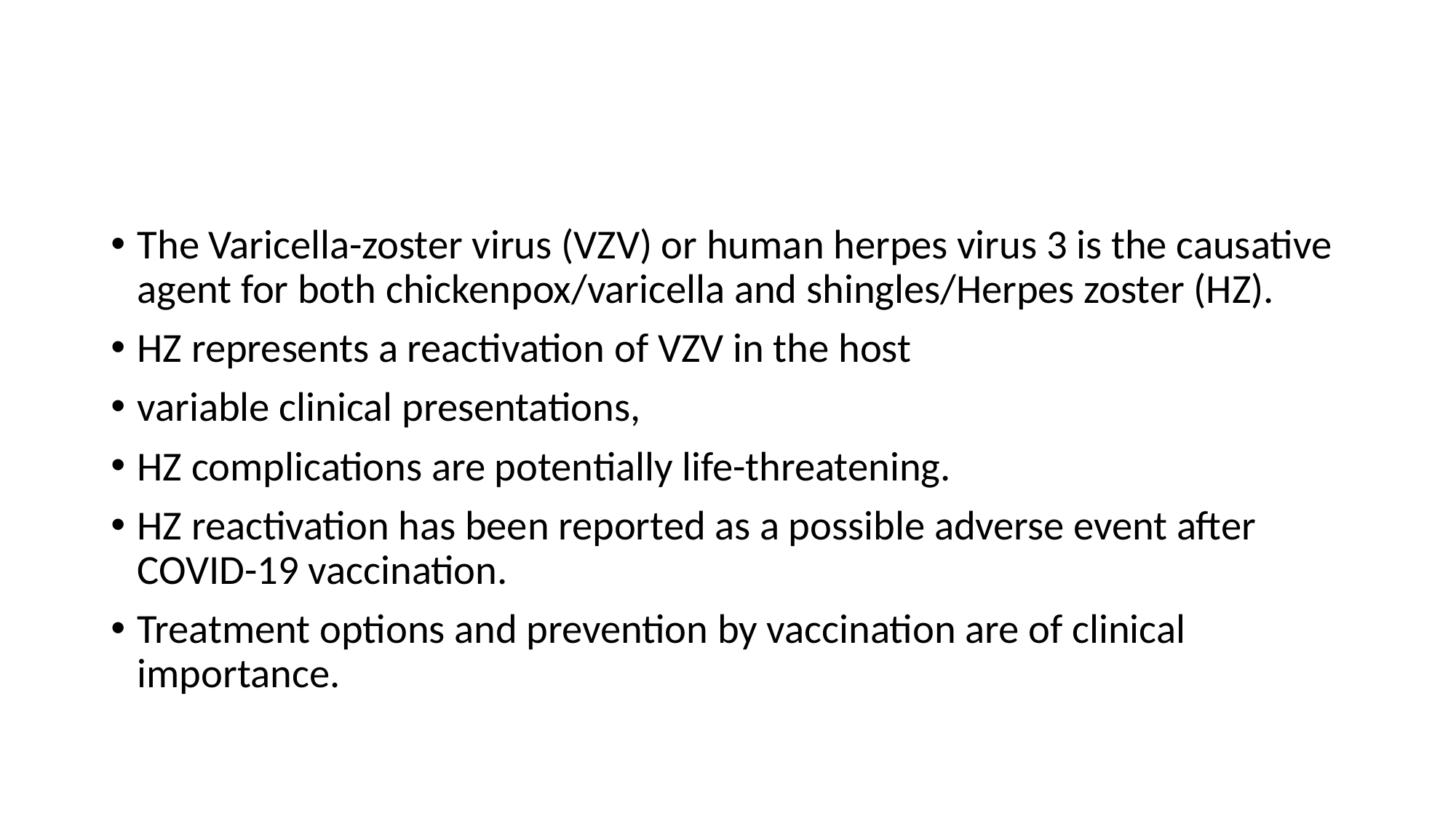

#
The Varicella-zoster virus (VZV) or human herpes virus 3 is the causative agent for both chickenpox/varicella and shingles/Herpes zoster (HZ).
HZ represents a reactivation of VZV in the host
variable clinical presentations,
HZ complications are potentially life-threatening.
HZ reactivation has been reported as a possible adverse event after COVID-19 vaccination.
Treatment options and prevention by vaccination are of clinical importance.